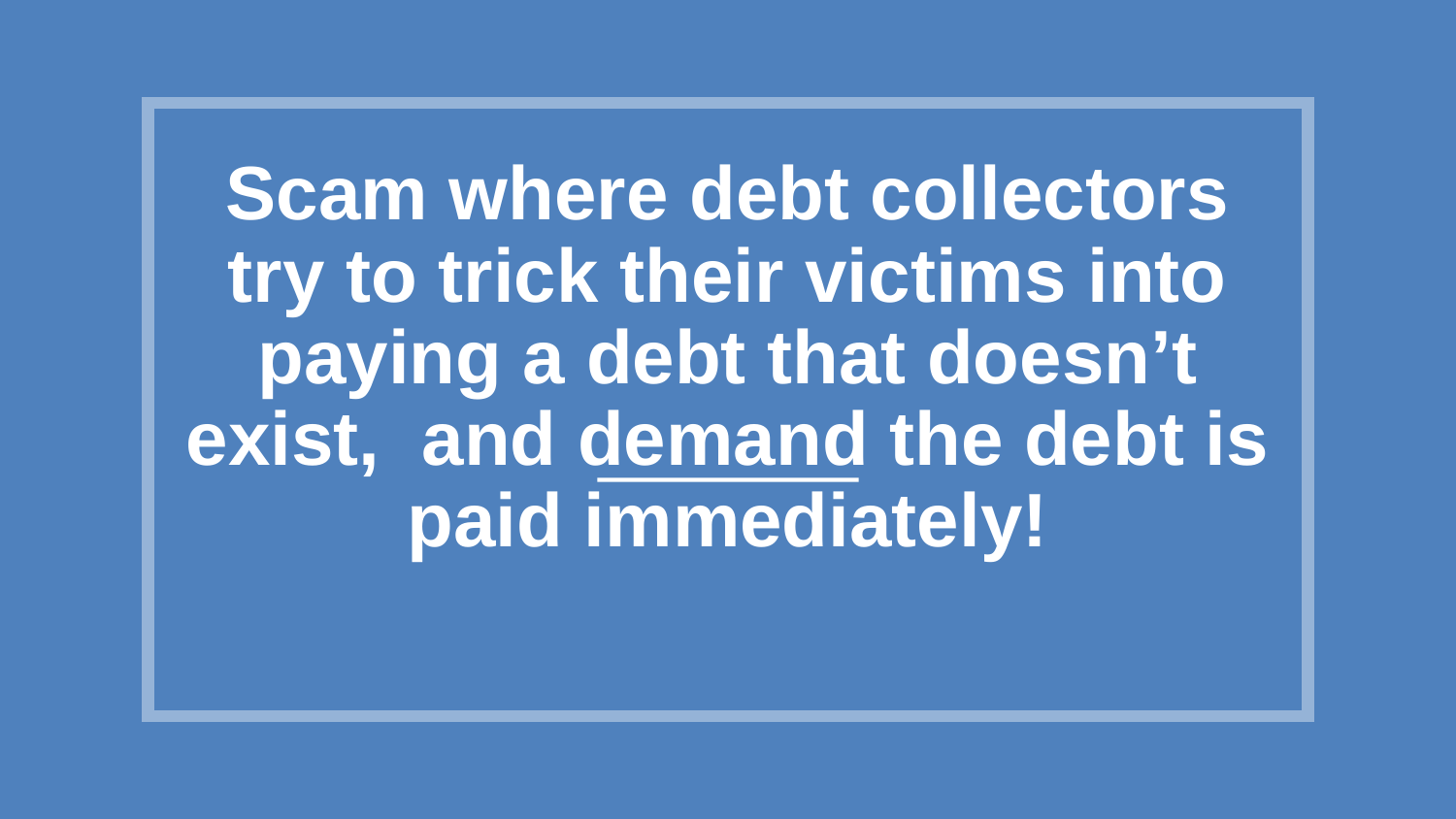

# Scam where debt collectors try to trick their victims into paying a debt that doesn’t exist,  and demand the debt is paid immediately!